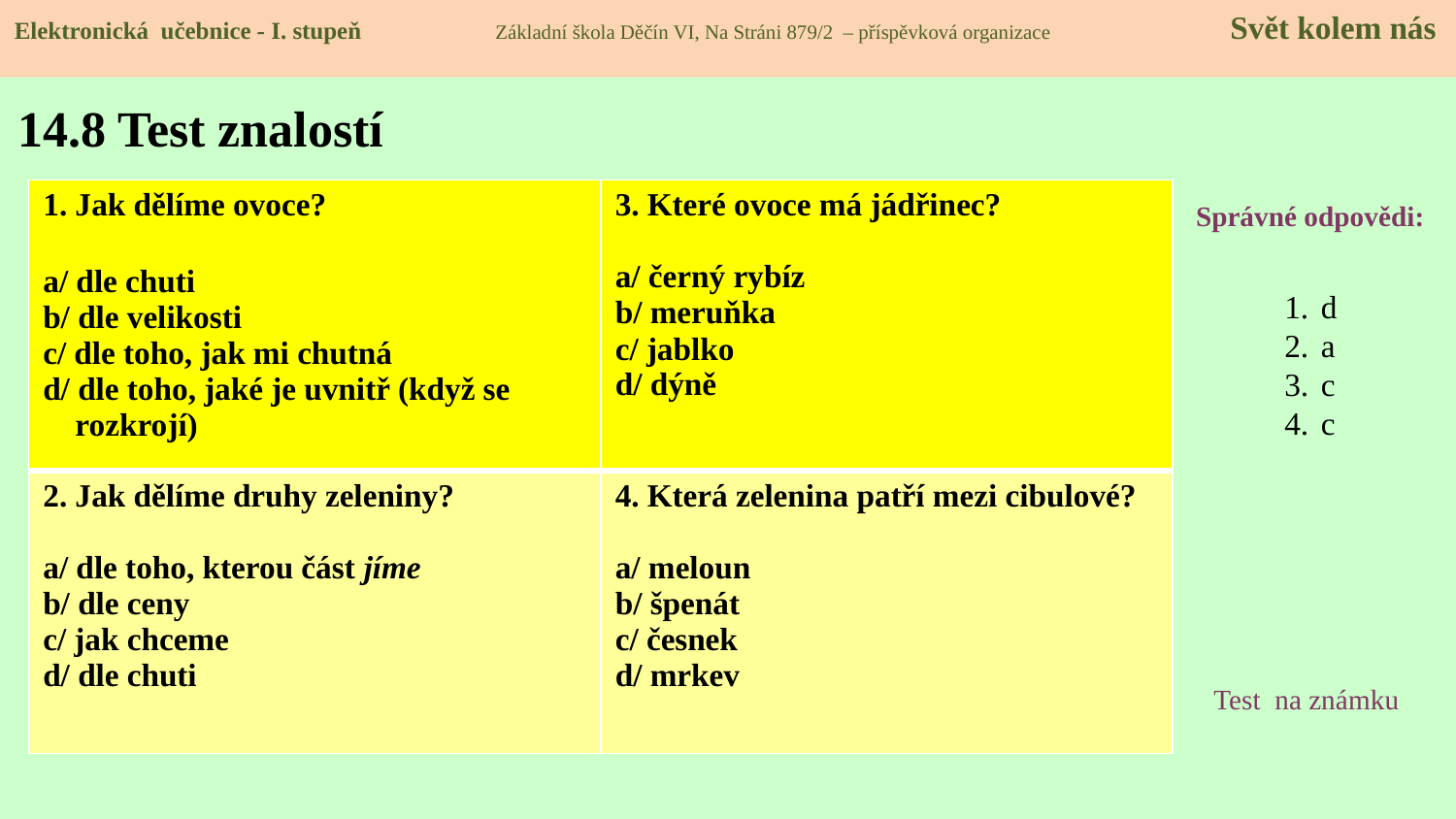

Elektronická  učebnice - I. stupeň                      Základní škola Děčín VI, Na Stráni 879/2  – příspěvková organizace                       	          Svět kolem nás

# 14.8 Test znalostí
| 1. Jak dělíme ovoce? a/ dle chuti b/ dle velikosti c/ dle toho, jak mi chutná d/ dle toho, jaké je uvnitř (když se rozkrojí) | 3. Které ovoce má jádřinec? a/ černý rybíz b/ meruňka c/ jablko d/ dýně |
| --- | --- |
| 2. Jak dělíme druhy zeleniny? a/ dle toho, kterou část jíme b/ dle ceny c/ jak chceme d/ dle chuti | 4. Která zelenina patří mezi cibulové? a/ meloun b/ špenát c/ česnek d/ mrkev |
Správné odpovědi:

d
a
c
c

Test  na známku